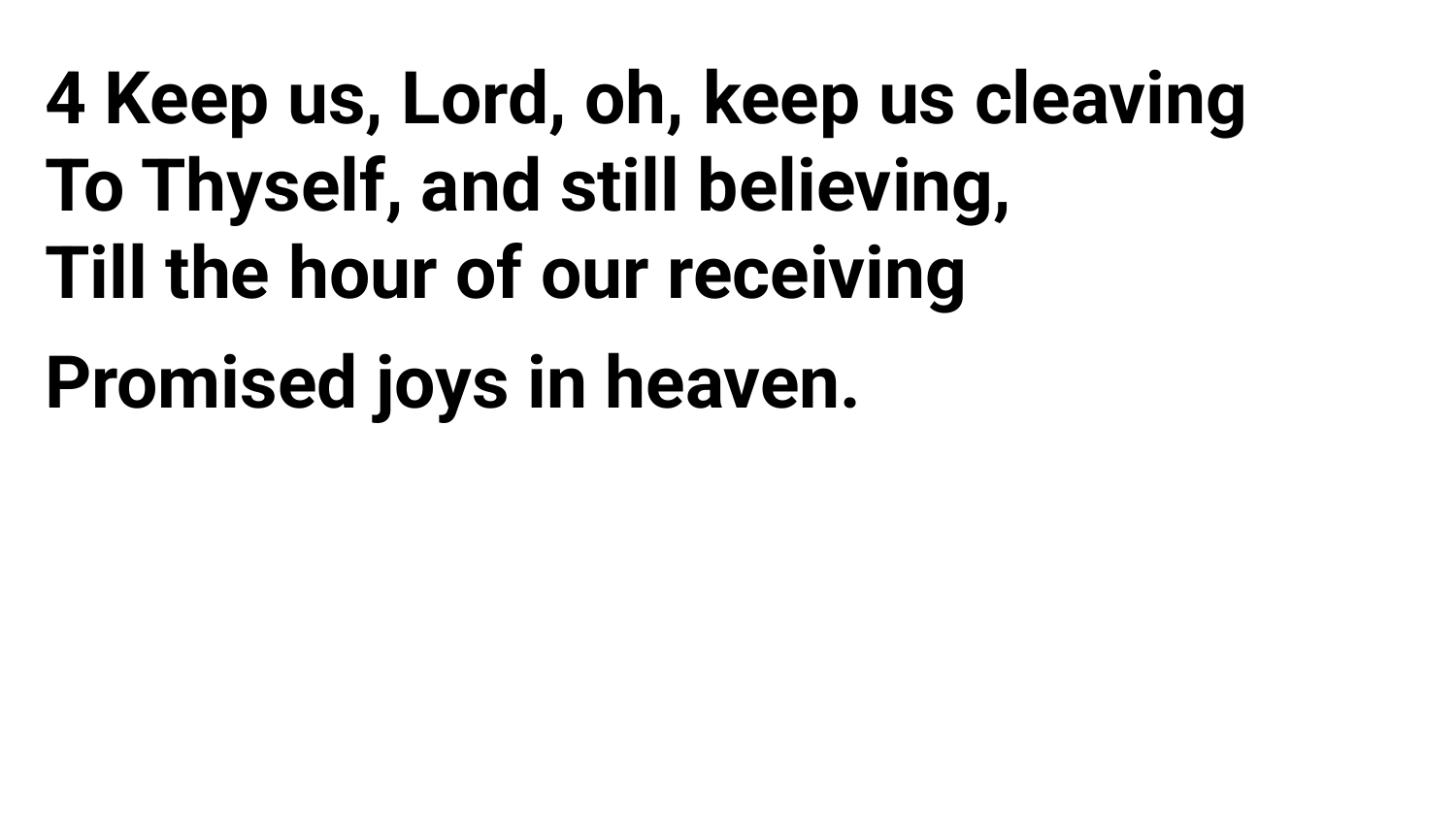

4 Keep us, Lord, oh, keep us cleaving
To Thyself, and still believing,
Till the hour of our receiving
Promised joys in heaven.